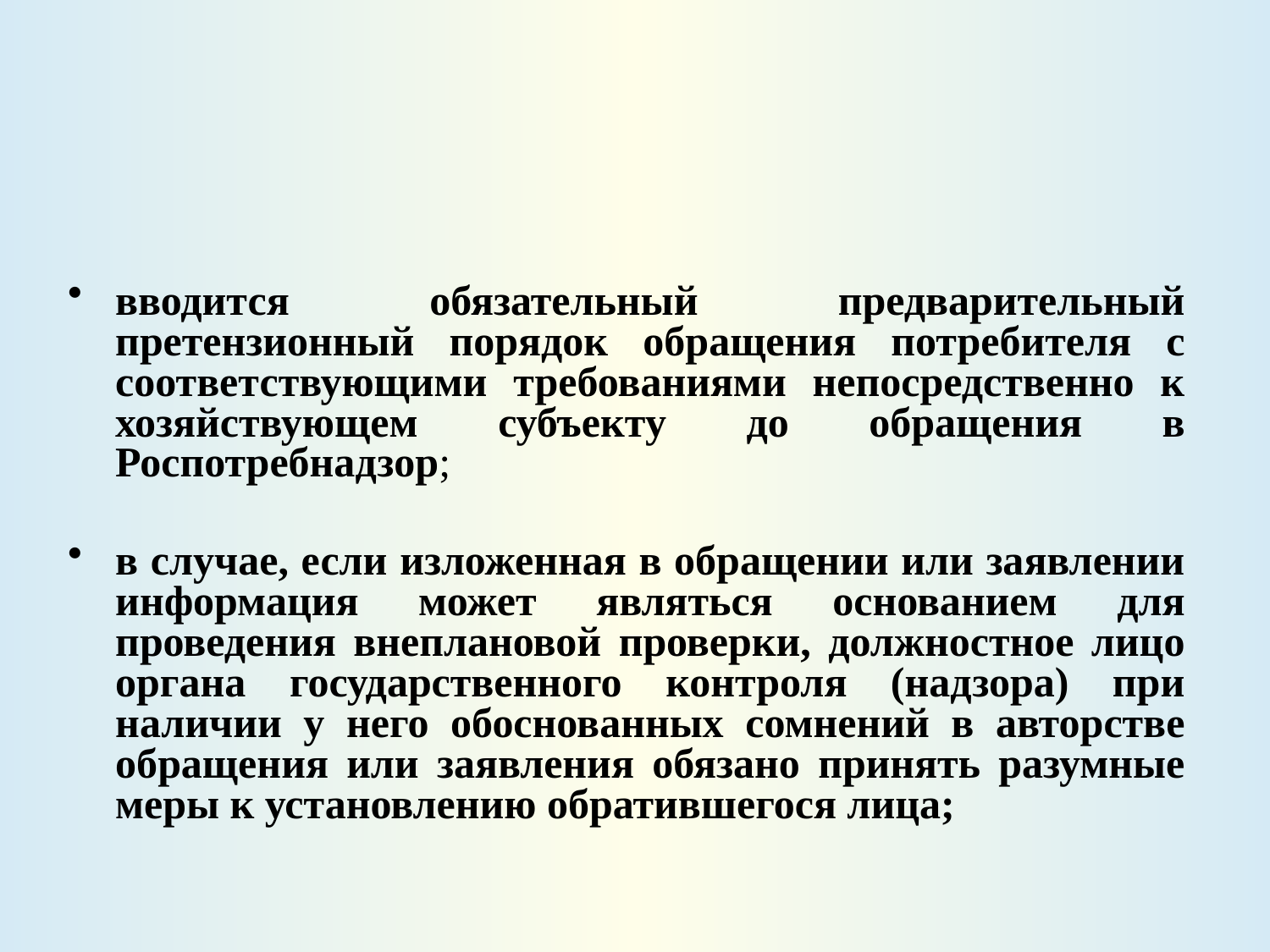

вводится обязательный предварительный претензионный порядок обращения потребителя с соответствующими требованиями непосредственно к хозяйствующем субъекту до обращения в Роспотребнадзор;

в случае, если изложенная в обращении или заявлении информация может являться основанием для проведения внеплановой проверки, должностное лицо органа государственного контроля (надзора) при наличии у него обоснованных сомнений в авторстве обращения или заявления обязано принять разумные меры к установлению обратившегося лица;